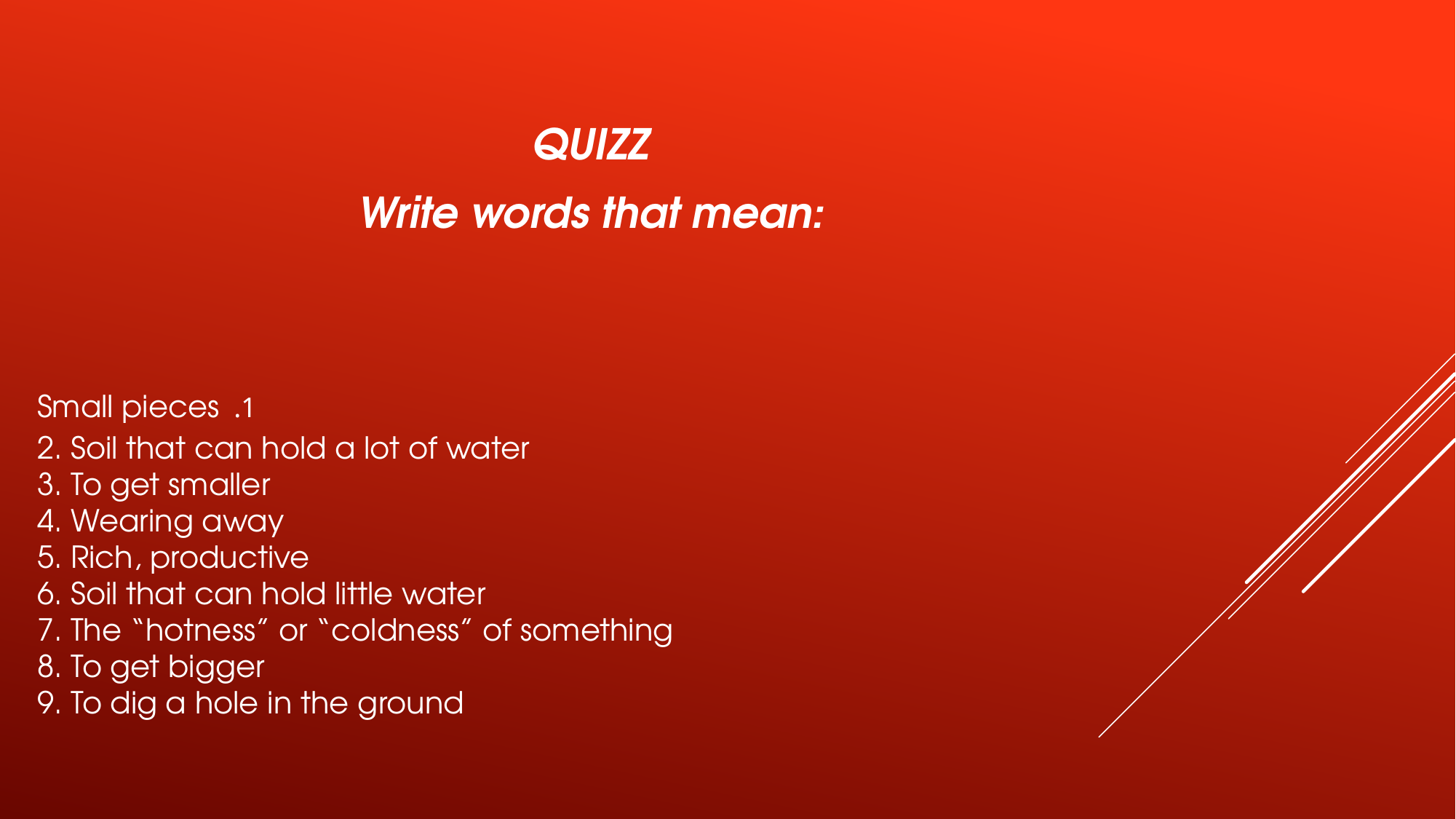

QUIZZ
Write words that mean:
# 1. Small pieces 2. Soil that can hold a lot of water 3. To get smaller 4. Wearing away 5. Rich, productive 6. Soil that can hold little water 7. The “hotness” or “coldness” of something 8. To get bigger 9. To dig a hole in the ground